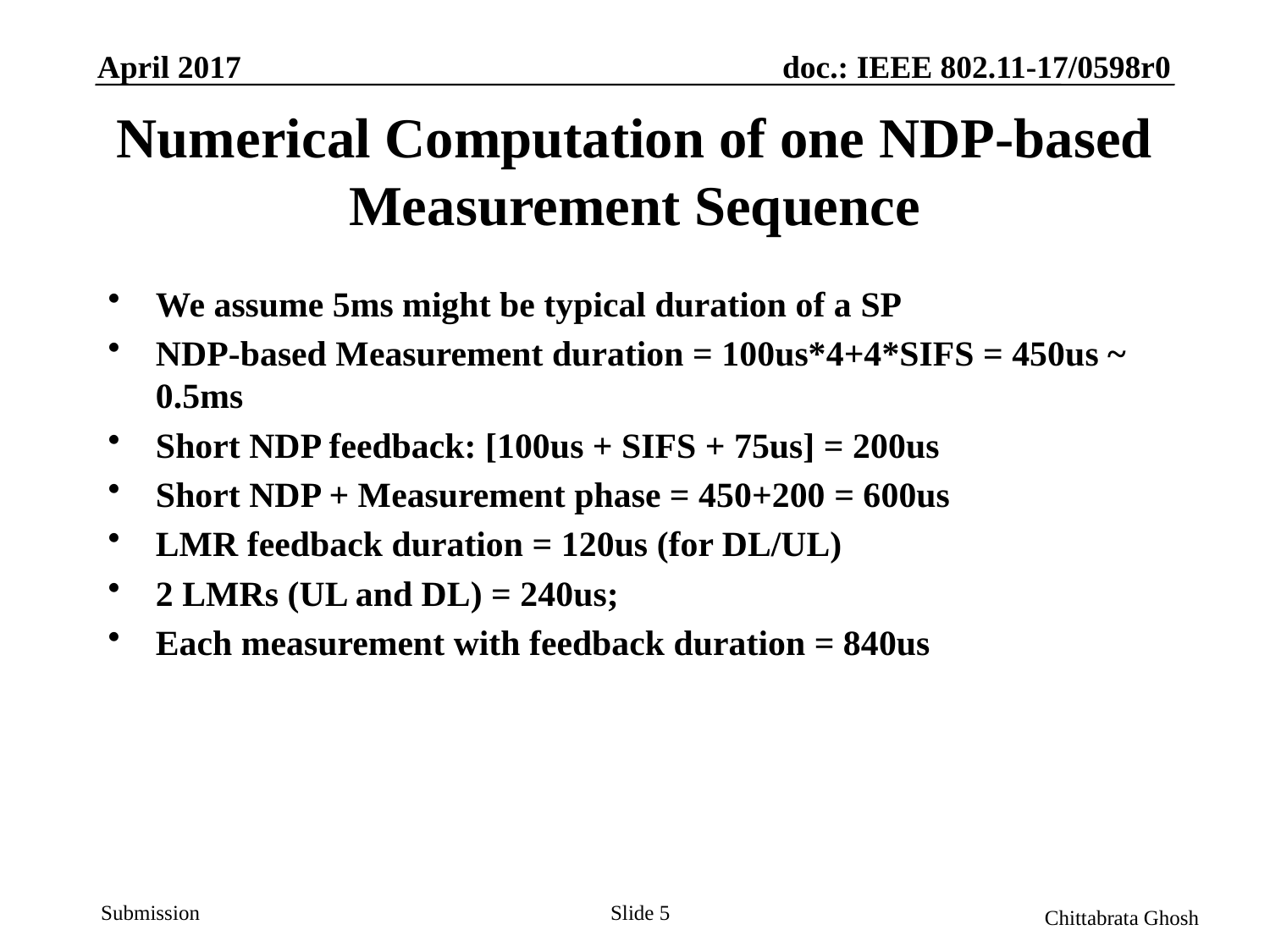

April 2017
doc.: IEEE 802.11-17/0598r0
# Numerical Computation of one NDP-based Measurement Sequence
We assume 5ms might be typical duration of a SP
NDP-based Measurement duration = 100us*4+4*SIFS = 450us ~ 0.5ms
Short NDP feedback: [100us + SIFS + 75us] = 200us
Short NDP + Measurement phase = 450+200 = 600us
LMR feedback duration = 120us (for DL/UL)
2 LMRs (UL and DL) = 240us;
Each measurement with feedback duration = 840us
Slide 5
Chittabrata Ghosh